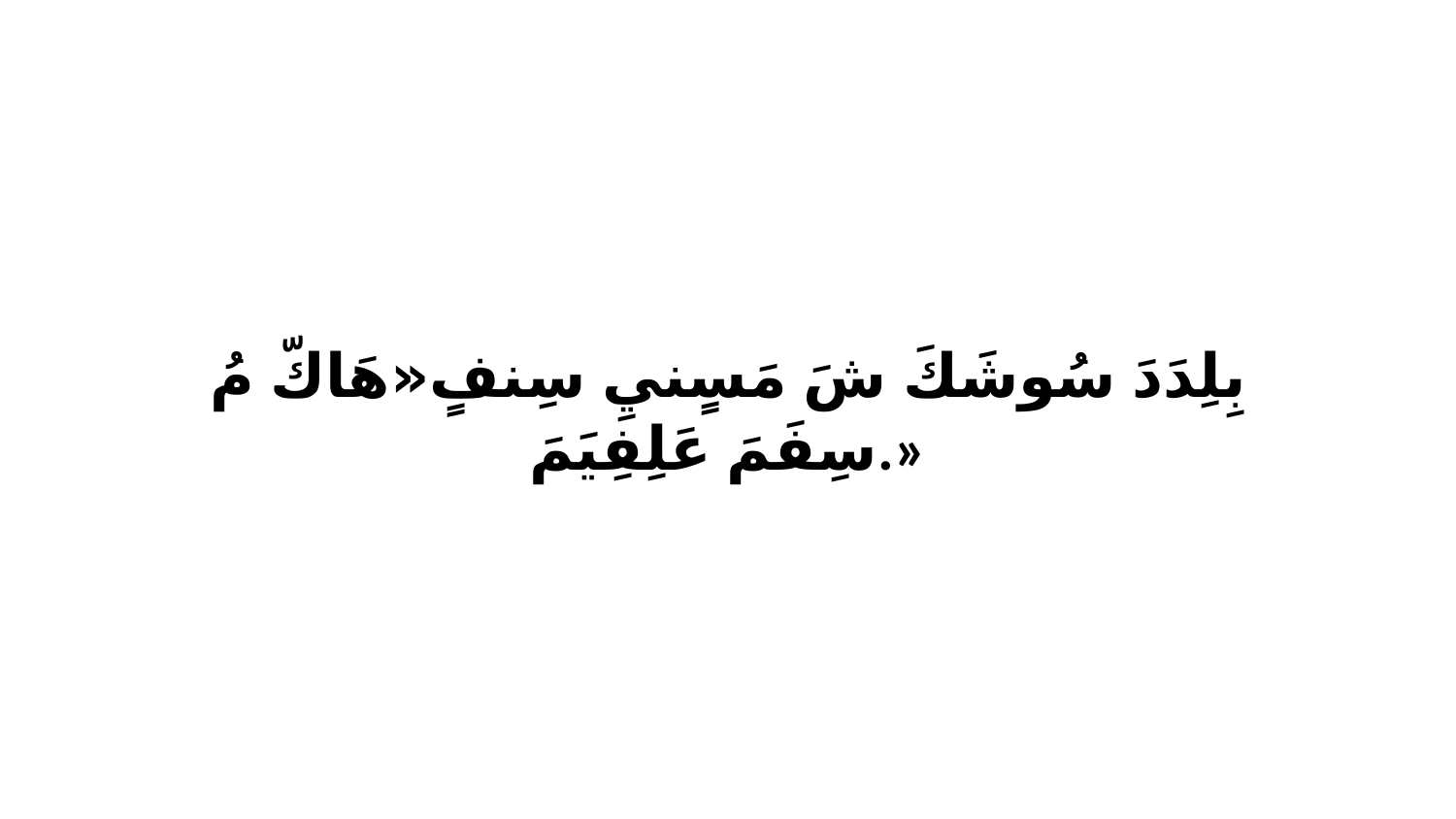

بِلِدَدَ سُوشَكَ شَ مَسٍنيِ سِنفٍ«هَاكّ مُ سِفَمَ عَلِفِيَمَ.»